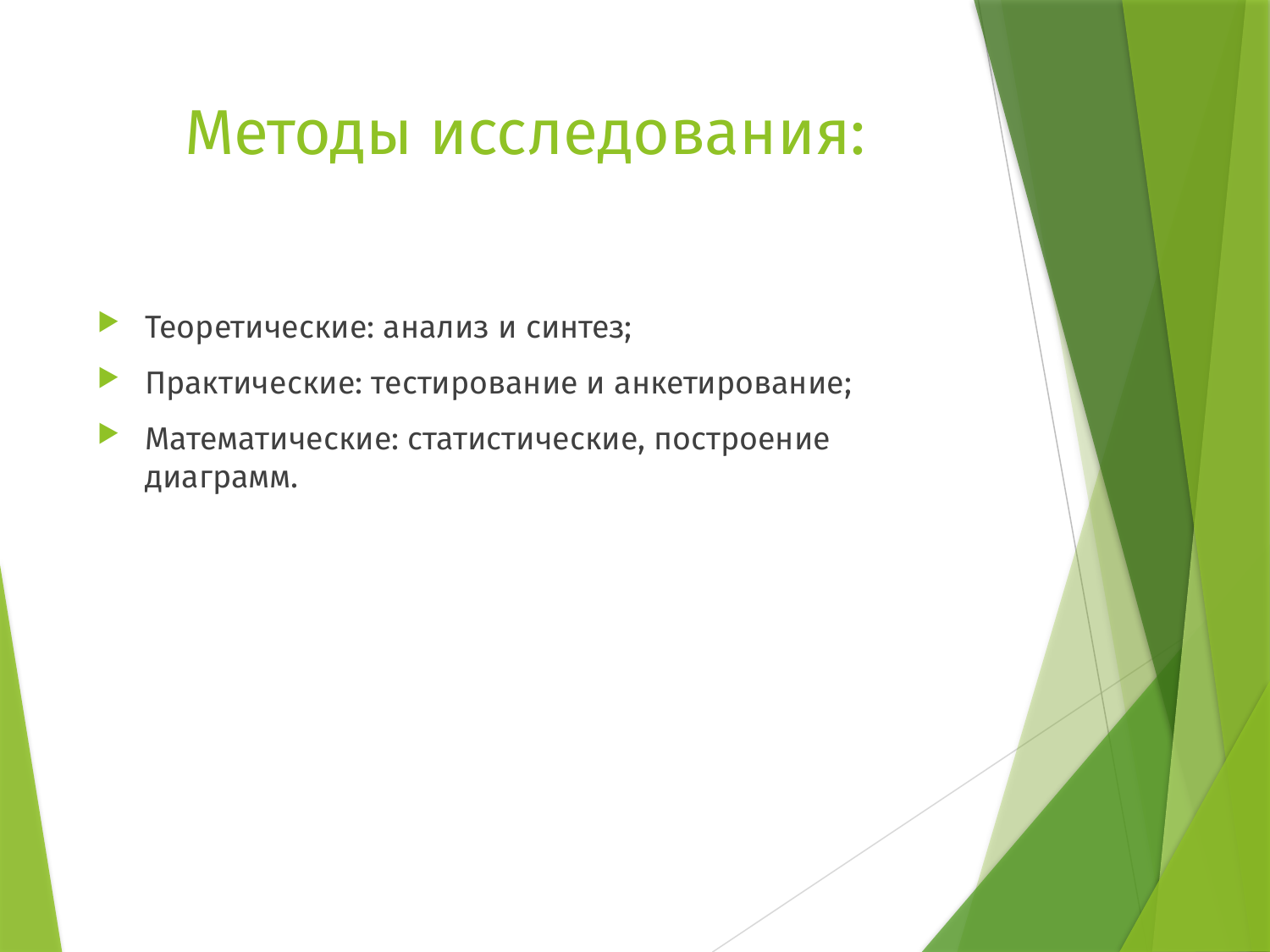

# Методы исследования:
Теоретические: анализ и синтез;
Практические: тестирование и анкетирование;
Математические: статистические, построение диаграмм.